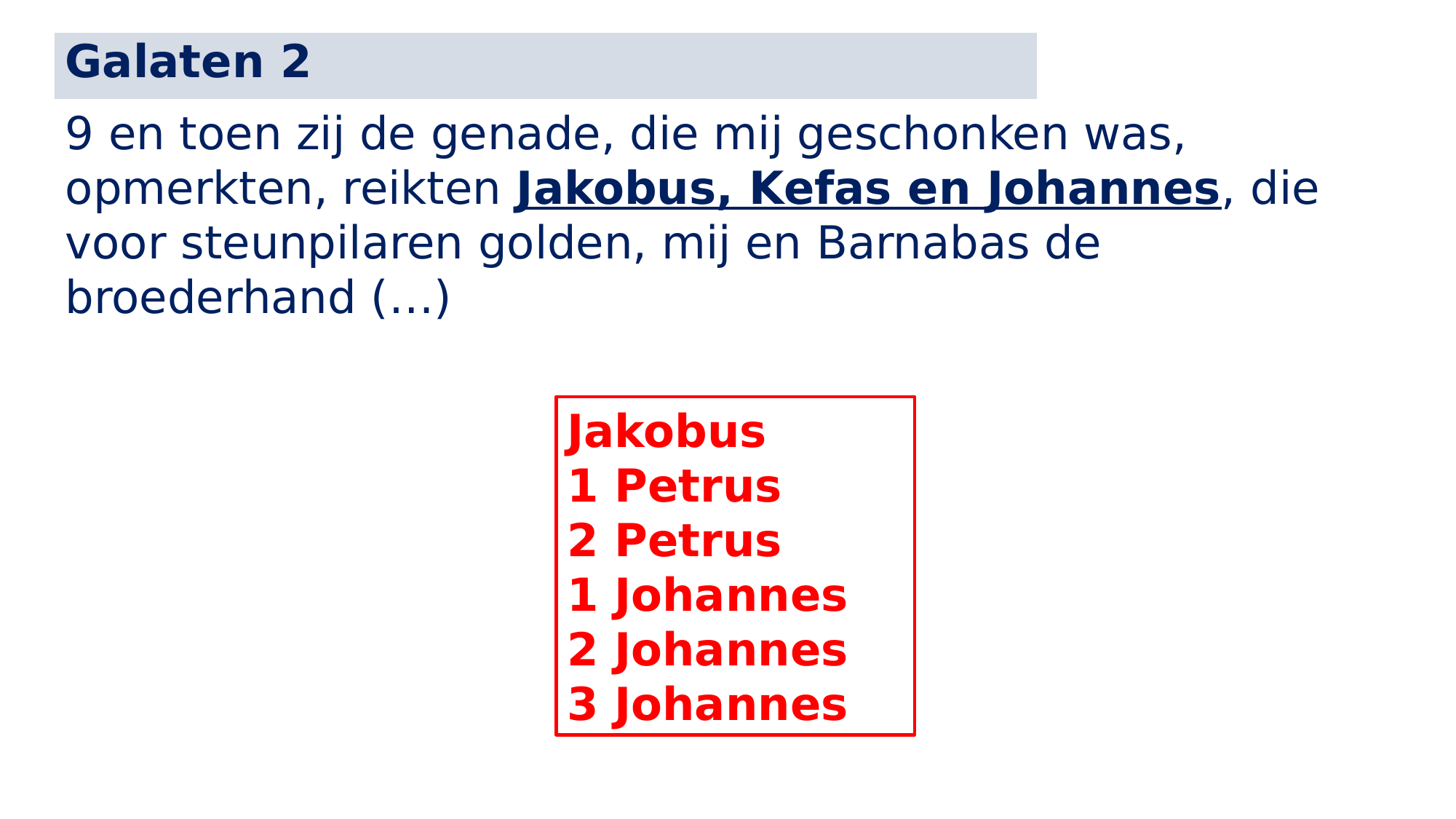

Galaten 2
9 en toen zij de genade, die mij geschonken was, opmerkten, reikten Jakobus, Kefas en Johannes, die voor steunpilaren golden, mij en Barnabas de broederhand (…)
Jakobus
1 Petrus
2 Petrus
1 Johannes
2 Johannes
3 Johannes